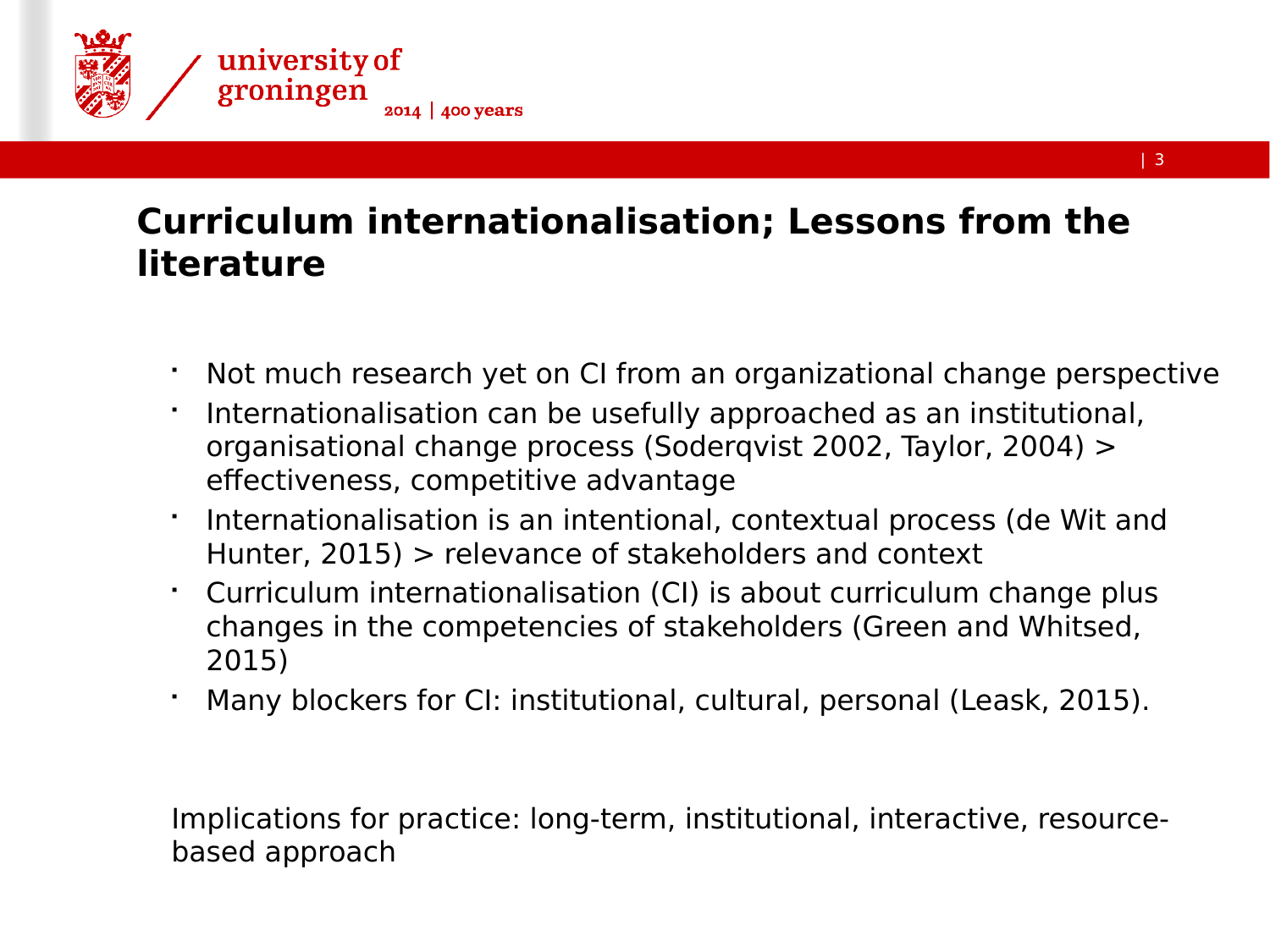

3
# Curriculum internationalisation; Lessons from the literature

Not much research yet on CI from an organizational change perspective
Internationalisation can be usefully approached as an institutional, organisational change process (Soderqvist 2002, Taylor, 2004) > effectiveness, competitive advantage
Internationalisation is an intentional, contextual process (de Wit and Hunter, 2015) > relevance of stakeholders and context
Curriculum internationalisation (CI) is about curriculum change plus changes in the competencies of stakeholders (Green and Whitsed, 2015)
Many blockers for CI: institutional, cultural, personal (Leask, 2015).

Implications for practice: long-term, institutional, interactive, resource-based approach